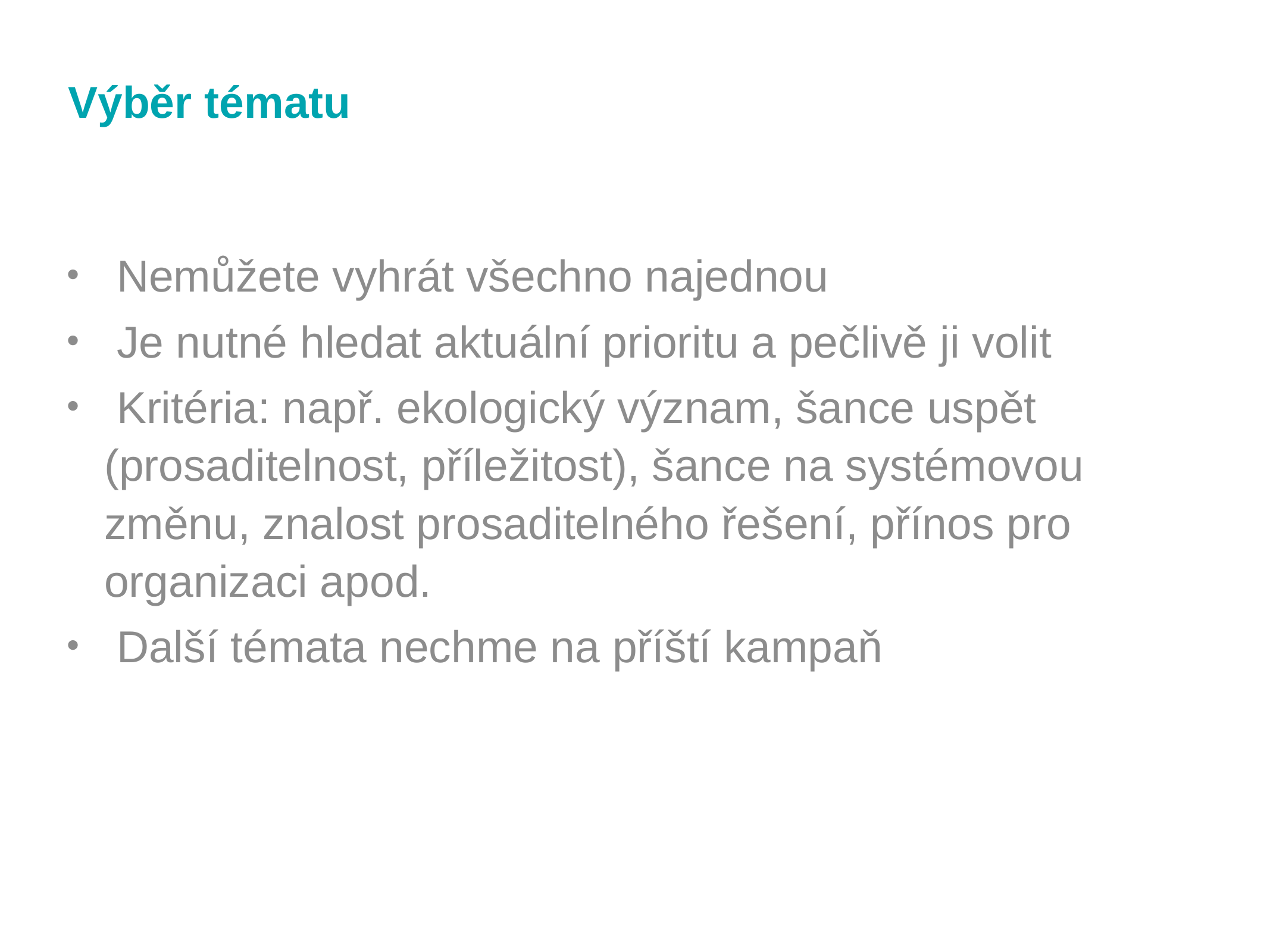

Výběr tématu
 Nemůžete vyhrát všechno najednou
 Je nutné hledat aktuální prioritu a pečlivě ji volit
 Kritéria: např. ekologický význam, šance uspět (prosaditelnost, příležitost), šance na systémovou změnu, znalost prosaditelného řešení, přínos pro organizaci apod.
 Další témata nechme na příští kampaň